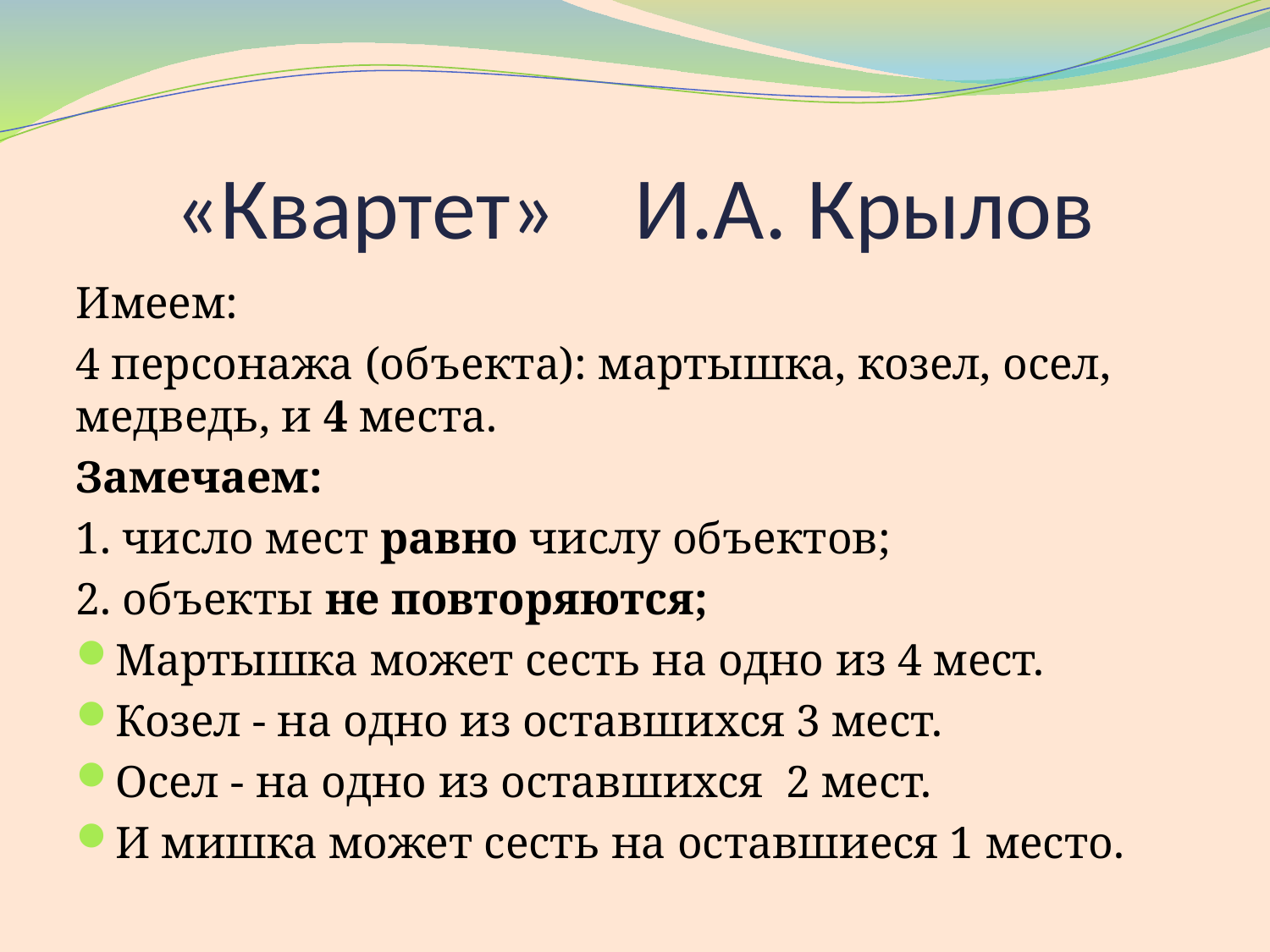

# «Квартет»    И.А. Крылов
Имеем:
4 персонажа (объекта): мартышка, козел, осел, медведь, и 4 места.
Замечаем:
1. число мест равно числу объектов;
2. объекты не повторяются;
Мартышка может сесть на одно из 4 мест.
Козел - на одно из оставшихся 3 мест.
Осел - на одно из оставшихся  2 мест.
И мишка может сесть на оставшиеся 1 место.